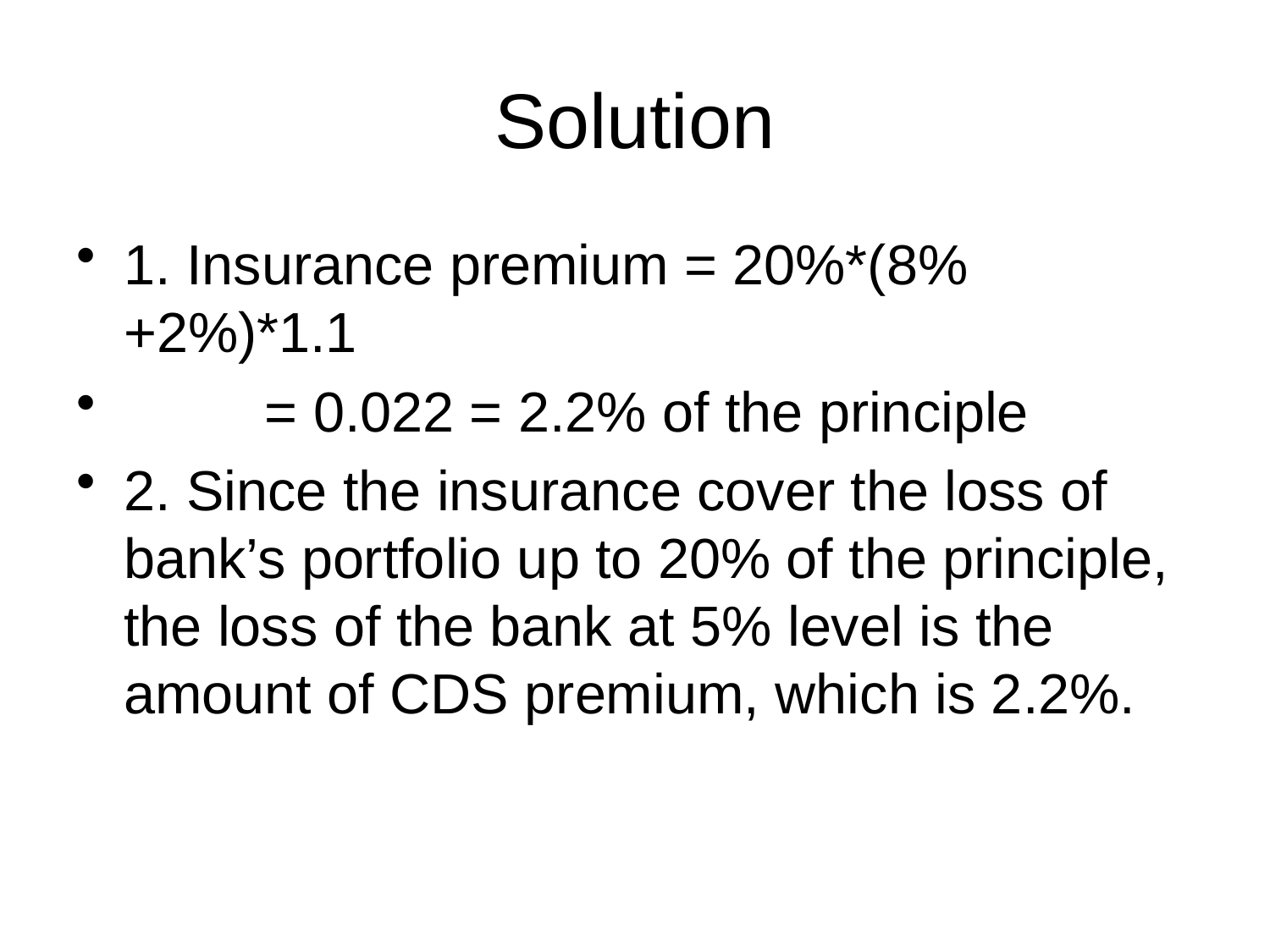

# Solution
1. Insurance premium = 20%*(8%+2%)*1.1
         = 0.022 = 2.2% of the principle
2. Since the insurance cover the loss of bank’s portfolio up to 20% of the principle, the loss of the bank at 5% level is the amount of CDS premium, which is 2.2%.